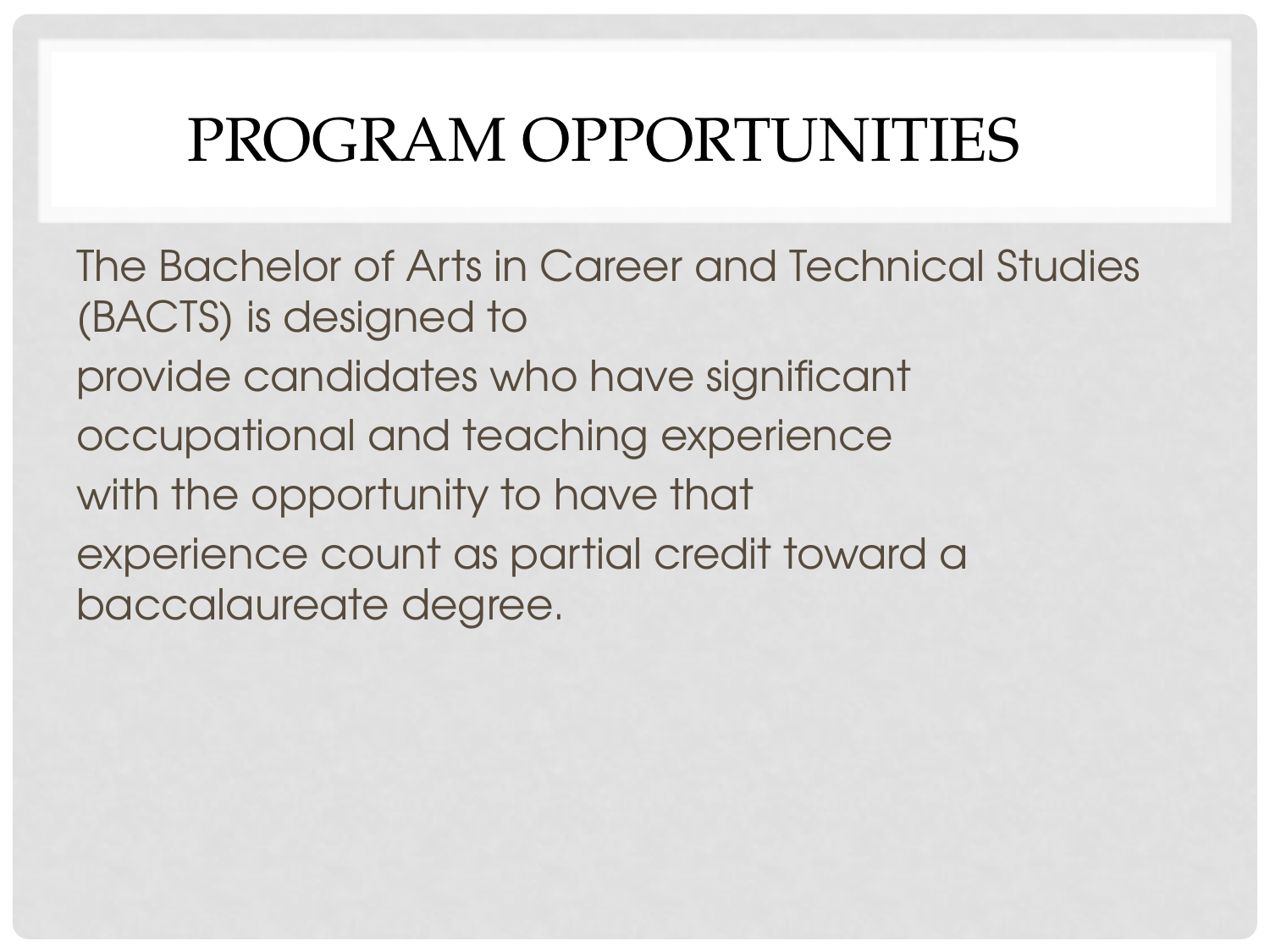

# Program Opportunities
The Bachelor of Arts in Career and Technical Studies (BACTS) is designed to
provide candidates who have significant
occupational and teaching experience
with the opportunity to have that
experience count as partial credit toward a baccalaureate degree.